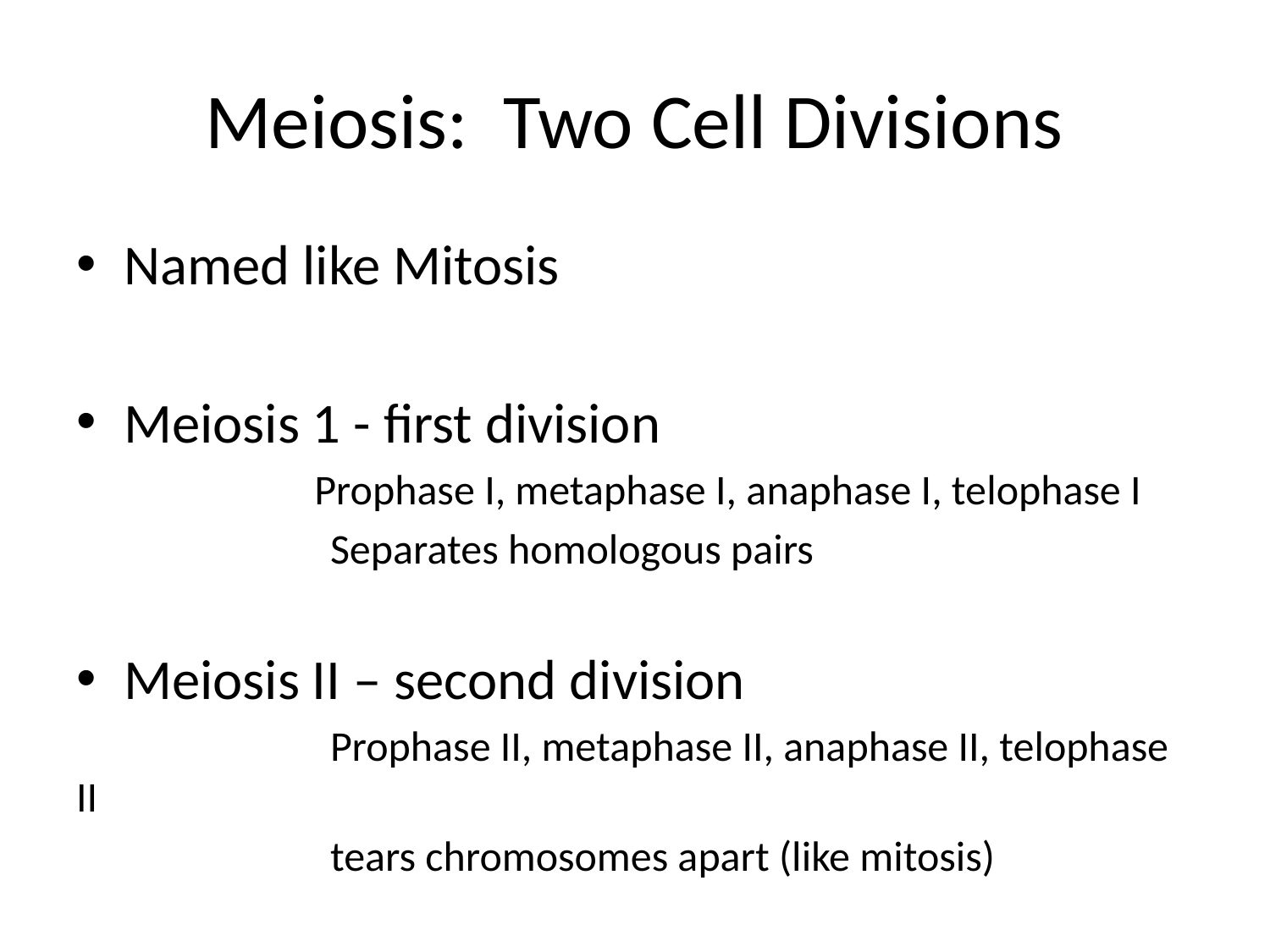

# Meiosis:  Two Cell Divisions
Named like Mitosis

Meiosis 1 - first division
	Prophase I, metaphase I, anaphase I, telophase I
		Separates homologous pairs

Meiosis II – second division
		Prophase II, metaphase II, anaphase II, telophase II
		tears chromosomes apart (like mitosis)